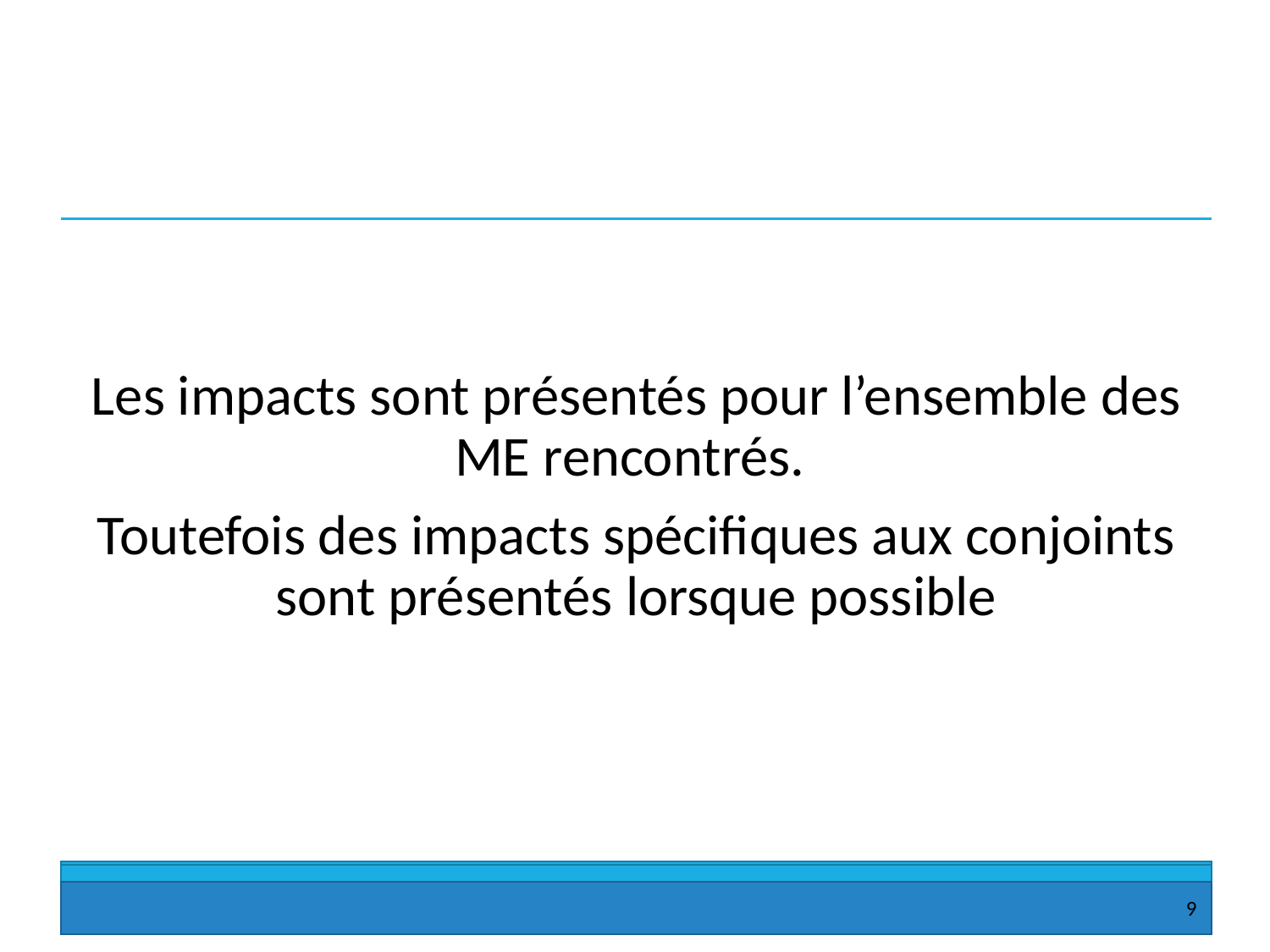

#
Les impacts sont présentés pour l’ensemble des ME rencontrés.
Toutefois des impacts spécifiques aux conjoints sont présentés lorsque possible
9